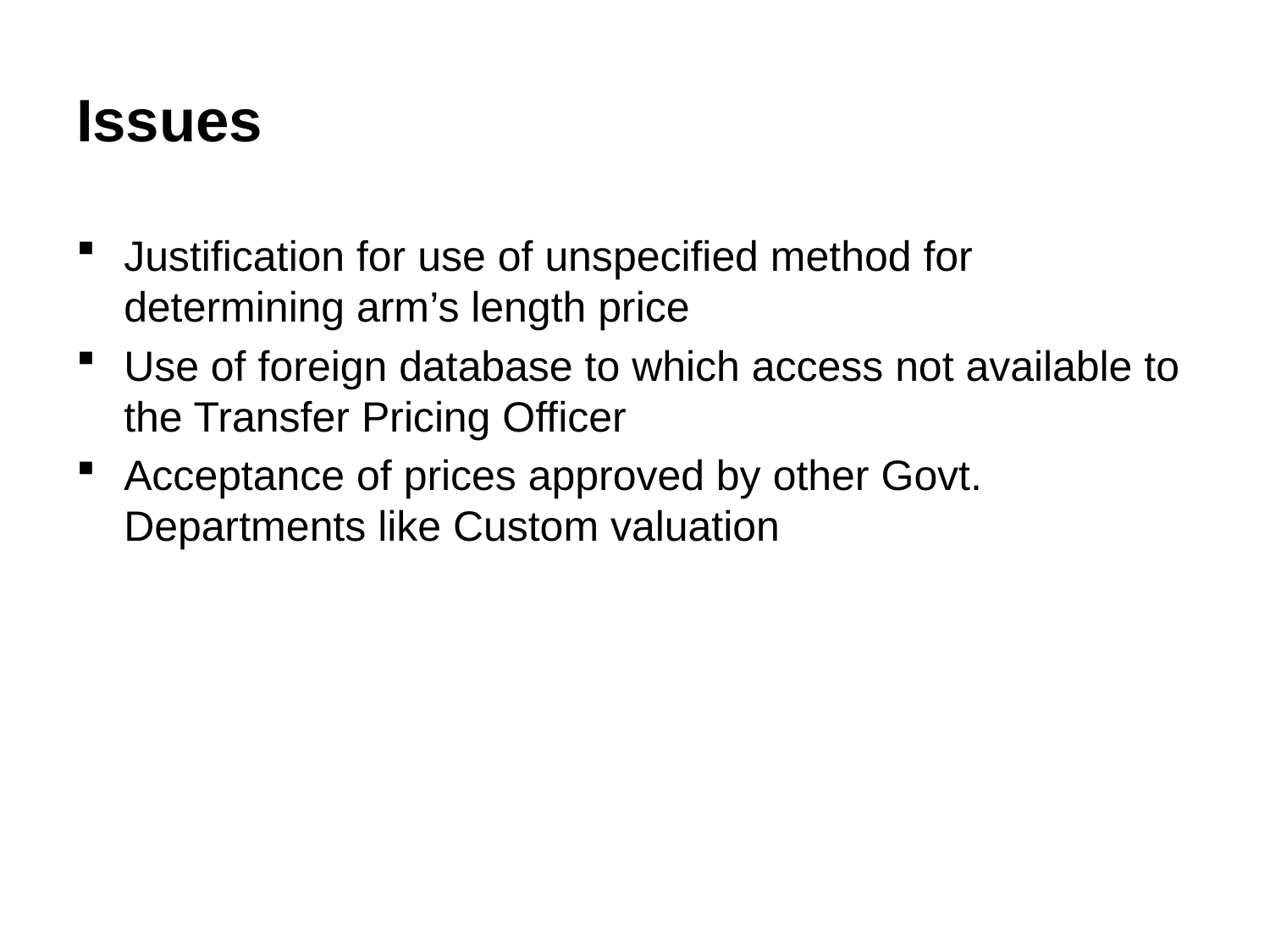

Issues
Justification for use of unspecified method for determining arm’s length price
Use of foreign database to which access not available to the Transfer Pricing Officer
Acceptance of prices approved by other Govt. Departments like Custom valuation
27